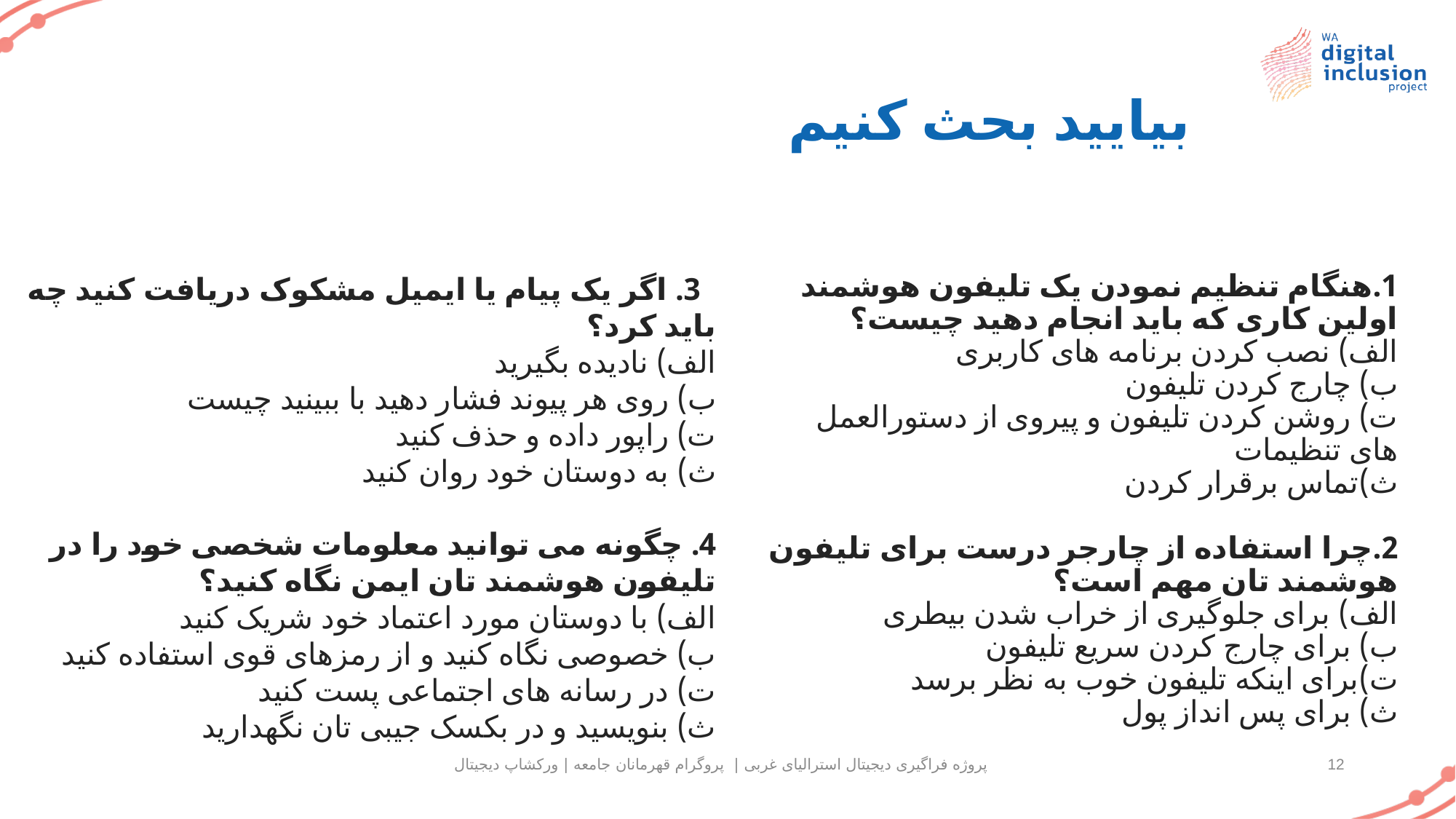

# بیایید بحث کنیم
  3. اگر یک پیام یا ایمیل مشکوک دریافت کنید چه باید کرد؟
الف) نادیده بگیرید
ب) روی هر پیوند فشار دهید با ببینید چیست
ت) راپور داده و حذف کنید
ث) به دوستان خود روان کنید

4. چگونه می توانید معلومات شخصی خود را در تلیفون هوشمند تان ایمن نگاه کنید؟
الف) با دوستان مورد اعتماد خود شریک کنید
ب) خصوصی نگاه کنید و از رمزهای قوی استفاده کنید
ت) در رسانه های اجتماعی پست کنید
ث) بنویسید و در بکسک جیبی تان نگهدارید

هنگام تنظیم نمودن یک تلیفون هوشمند اولین کاری که باید انجام دهید چیست؟
الف) نصب کردن برنامه های کاربری
ب) چارج کردن تلیفون
ت) روشن کردن تلیفون و پیروی از دستورالعمل های تنظیمات
ث)تماس برقرار کردن

چرا استفاده از چارجر درست برای تلیفون هوشمند تان مهم است؟
الف) برای جلوگیری از خراب شدن بیطری
ب) برای چارج کردن سریع تلیفون
ت)برای اینکه تلیفون خوب به نظر برسد
ث) برای پس انداز پول
پروژه فراگیری دیجیتال استرالیای غربی |  پروگرام قهرمانان جامعه | ورکشاپ دیجیتال
12